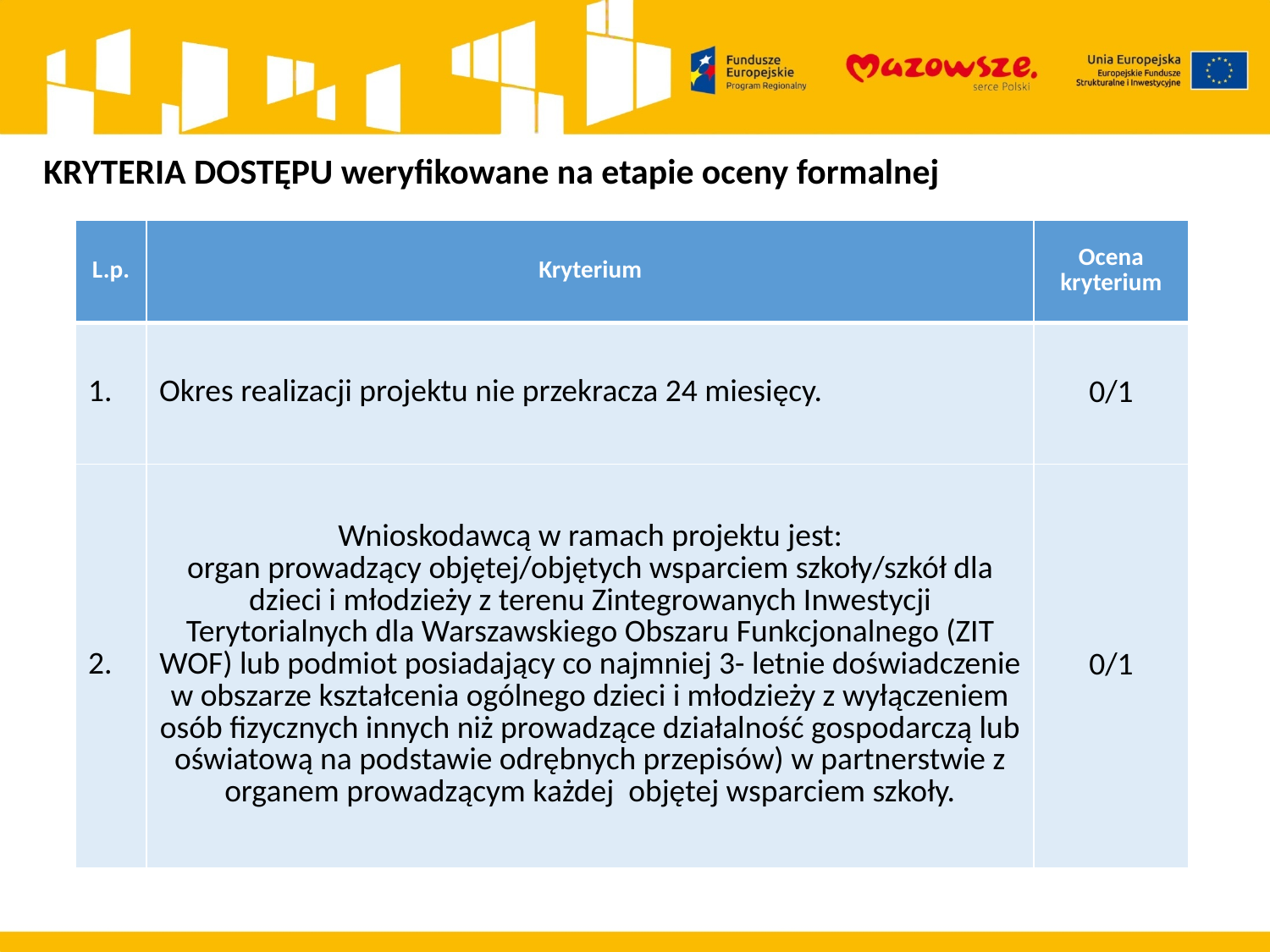

KRYTERIA DOSTĘPU weryfikowane na etapie oceny formalnej
| L.p. | Kryterium | Ocena kryterium |
| --- | --- | --- |
| 1. | Okres realizacji projektu nie przekracza 24 miesięcy. | 0/1 |
| 2. | Wnioskodawcą w ramach projektu jest: organ prowadzący objętej/objętych wsparciem szkoły/szkół dla dzieci i młodzieży z terenu Zintegrowanych Inwestycji Terytorialnych dla Warszawskiego Obszaru Funkcjonalnego (ZIT WOF) lub podmiot posiadający co najmniej 3- letnie doświadczenie w obszarze kształcenia ogólnego dzieci i młodzieży z wyłączeniem osób fizycznych innych niż prowadzące działalność gospodarczą lub oświatową na podstawie odrębnych przepisów) w partnerstwie z organem prowadzącym każdej objętej wsparciem szkoły. | 0/1 |